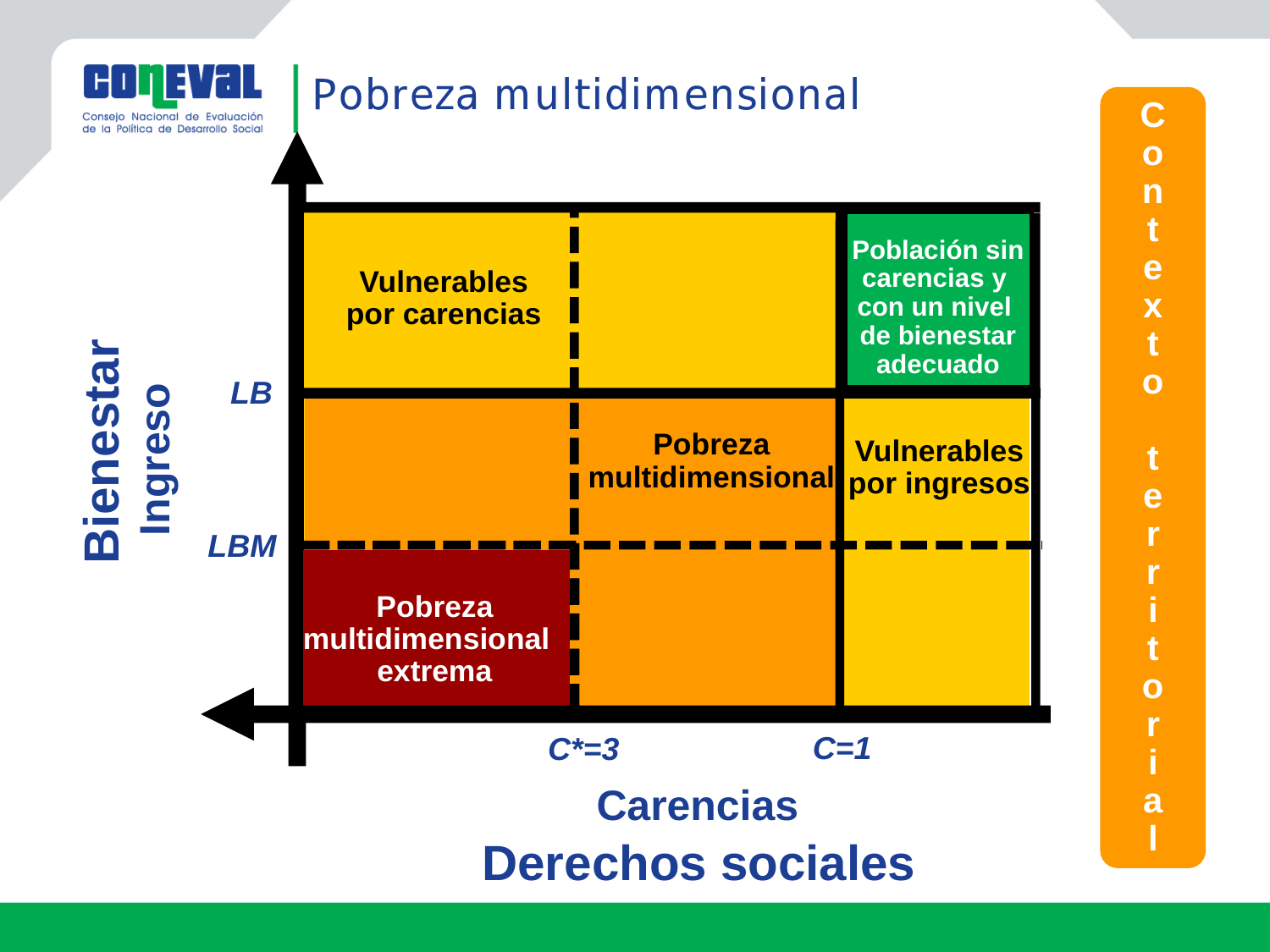

Pobreza multidimensional
C
o
n
t
e
x
t
o

t
e
r
r
i
t
o
r
i
a
l

	Población sin carencias y
con un nivel
de bienestar adecuado
Vulnerables
por carencias

Pobreza
multidimensional
Vulnerables
por ingresos
LB

Bienestar
Ingreso
Pobreza
multidimensional
extrema
LBM

Carencias

C=1
C*=3
Derechos sociales